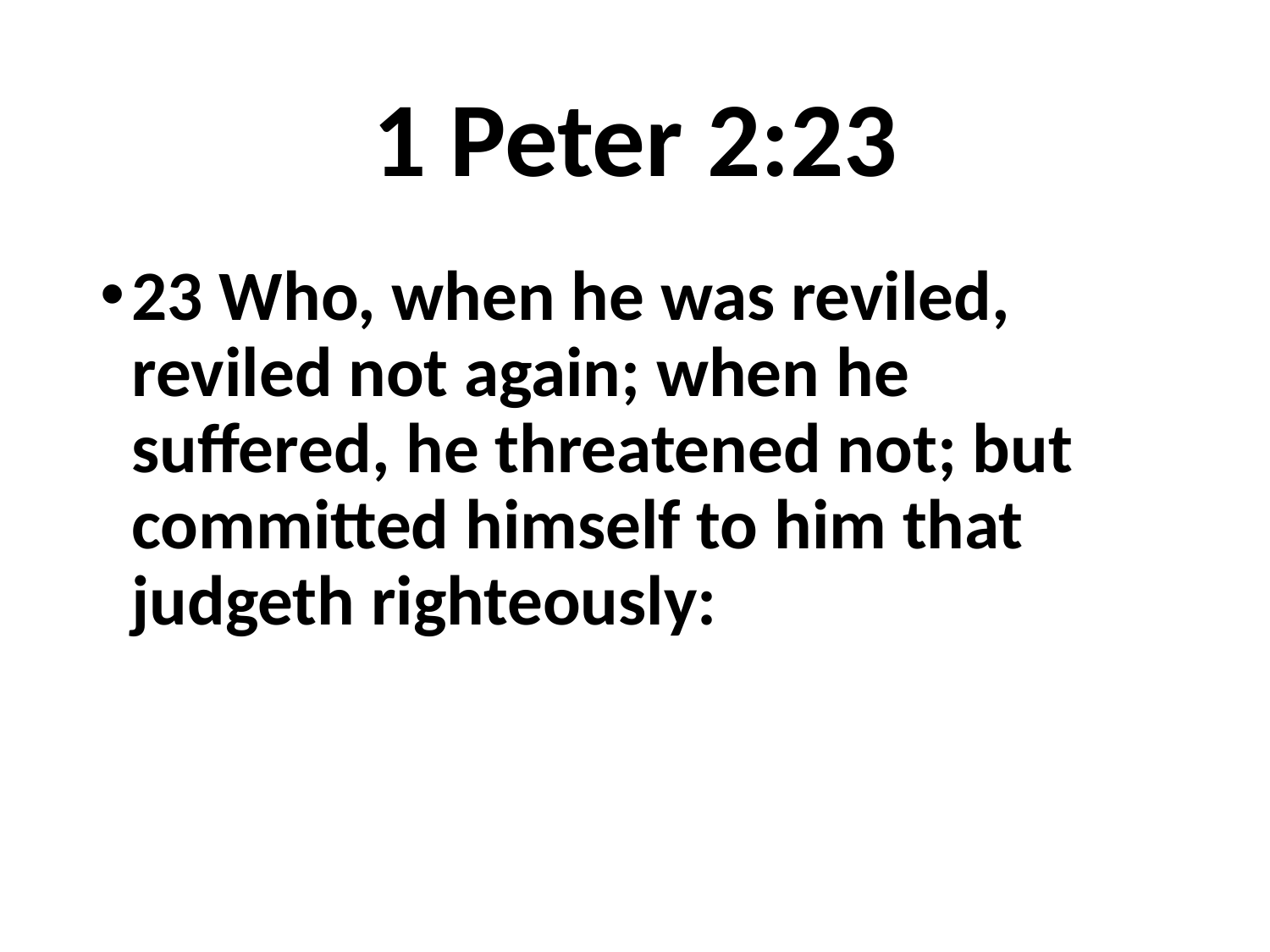

# 1 Peter 2:23
23 Who, when he was reviled, reviled not again; when he suffered, he threatened not; but committed himself to him that judgeth righteously: